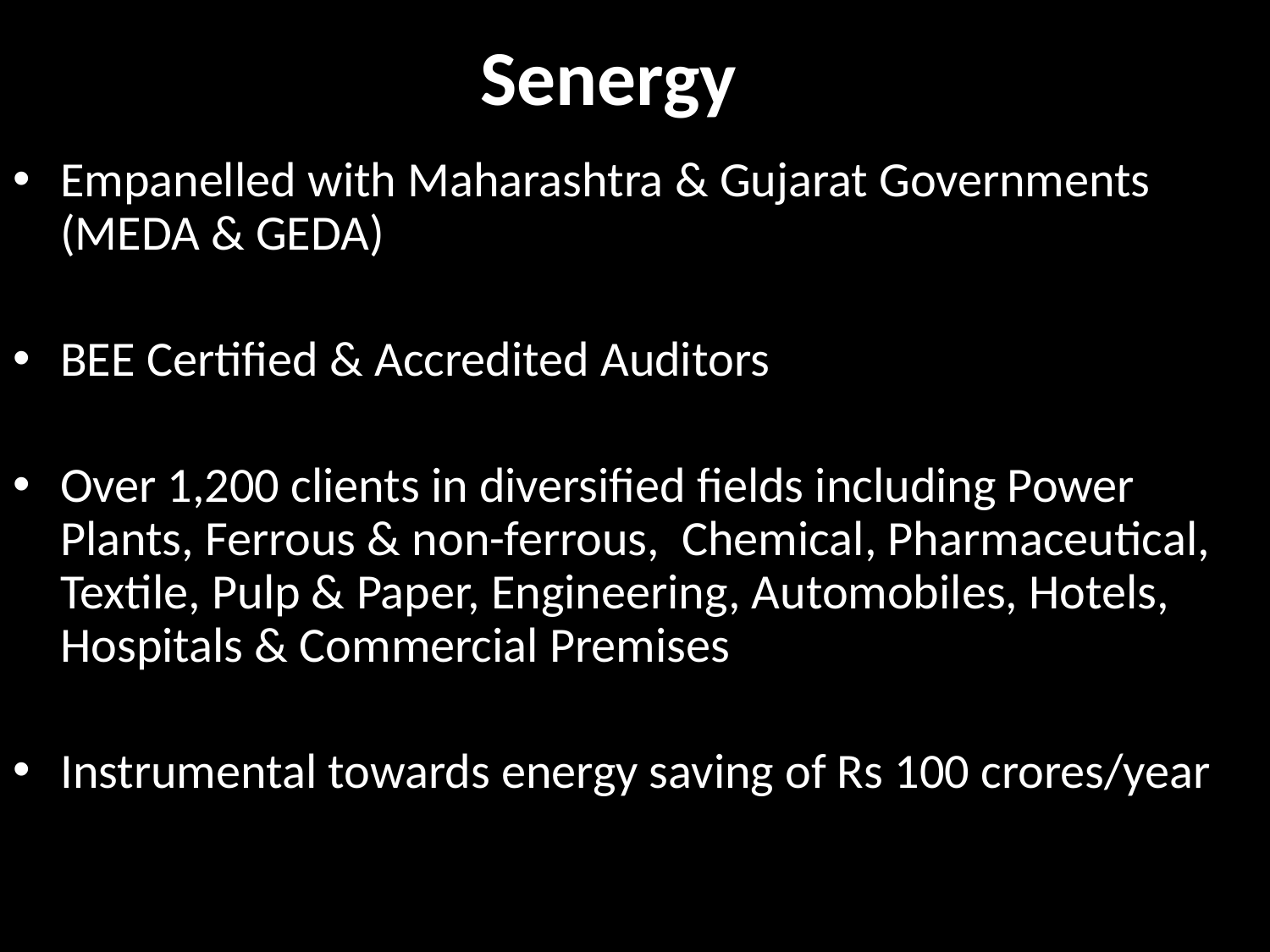

# Senergy
Empanelled with Maharashtra & Gujarat Governments (MEDA & GEDA)

BEE Certified & Accredited Auditors

Over 1,200 clients in diversified fields including Power Plants, Ferrous & non-ferrous,  Chemical, Pharmaceutical, Textile, Pulp & Paper, Engineering, Automobiles, Hotels, Hospitals & Commercial Premises

Instrumental towards energy saving of Rs 100 crores/year